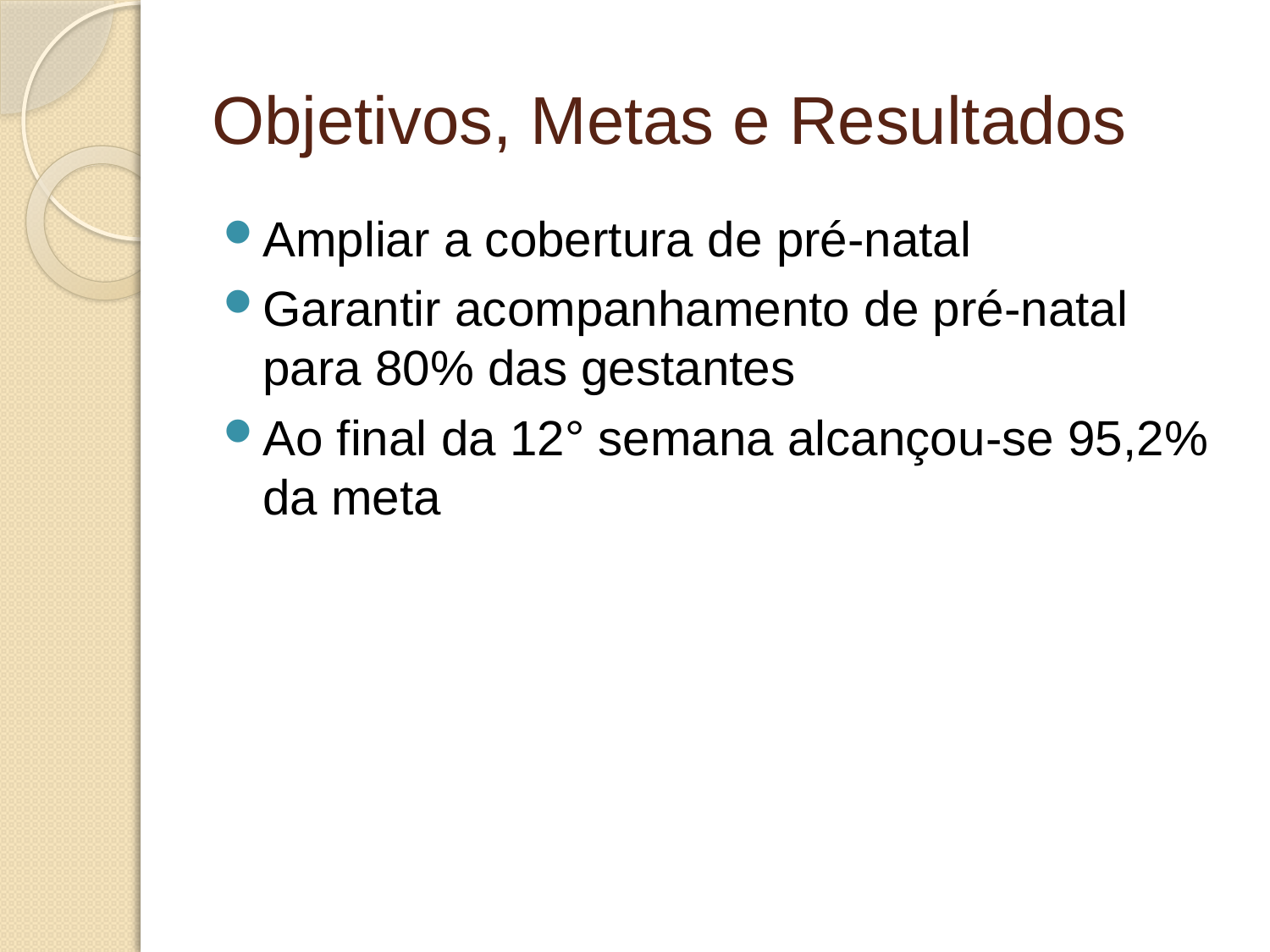

# Objetivos, Metas e Resultados
Ampliar a cobertura de pré-natal
Garantir acompanhamento de pré-natal para 80% das gestantes
Ao final da 12° semana alcançou-se 95,2% da meta